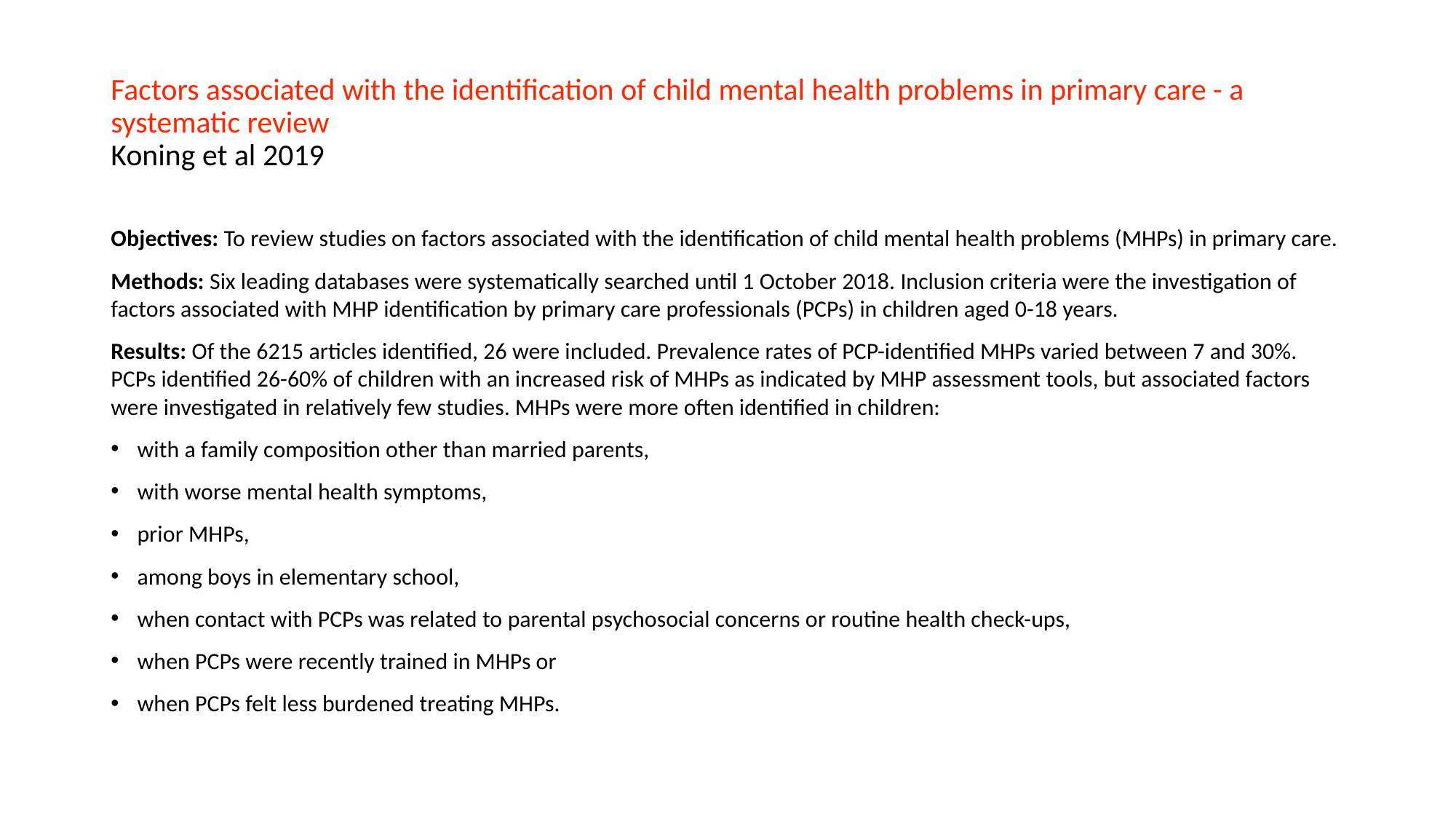

# Factors associated with the identification of child mental health problems in primary care - a systematic review Koning et al 2019
Objectives: To review studies on factors associated with the identification of child mental health problems (MHPs) in primary care.
Methods: Six leading databases were systematically searched until 1 October 2018. Inclusion criteria were the investigation of factors associated with MHP identification by primary care professionals (PCPs) in children aged 0-18 years.
Results: Of the 6215 articles identified, 26 were included. Prevalence rates of PCP-identified MHPs varied between 7 and 30%. PCPs identified 26-60% of children with an increased risk of MHPs as indicated by MHP assessment tools, but associated factors were investigated in relatively few studies. MHPs were more often identified in children:
with a family composition other than married parents,
with worse mental health symptoms,
prior MHPs,
among boys in elementary school,
when contact with PCPs was related to parental psychosocial concerns or routine health check-ups,
when PCPs were recently trained in MHPs or
when PCPs felt less burdened treating MHPs.